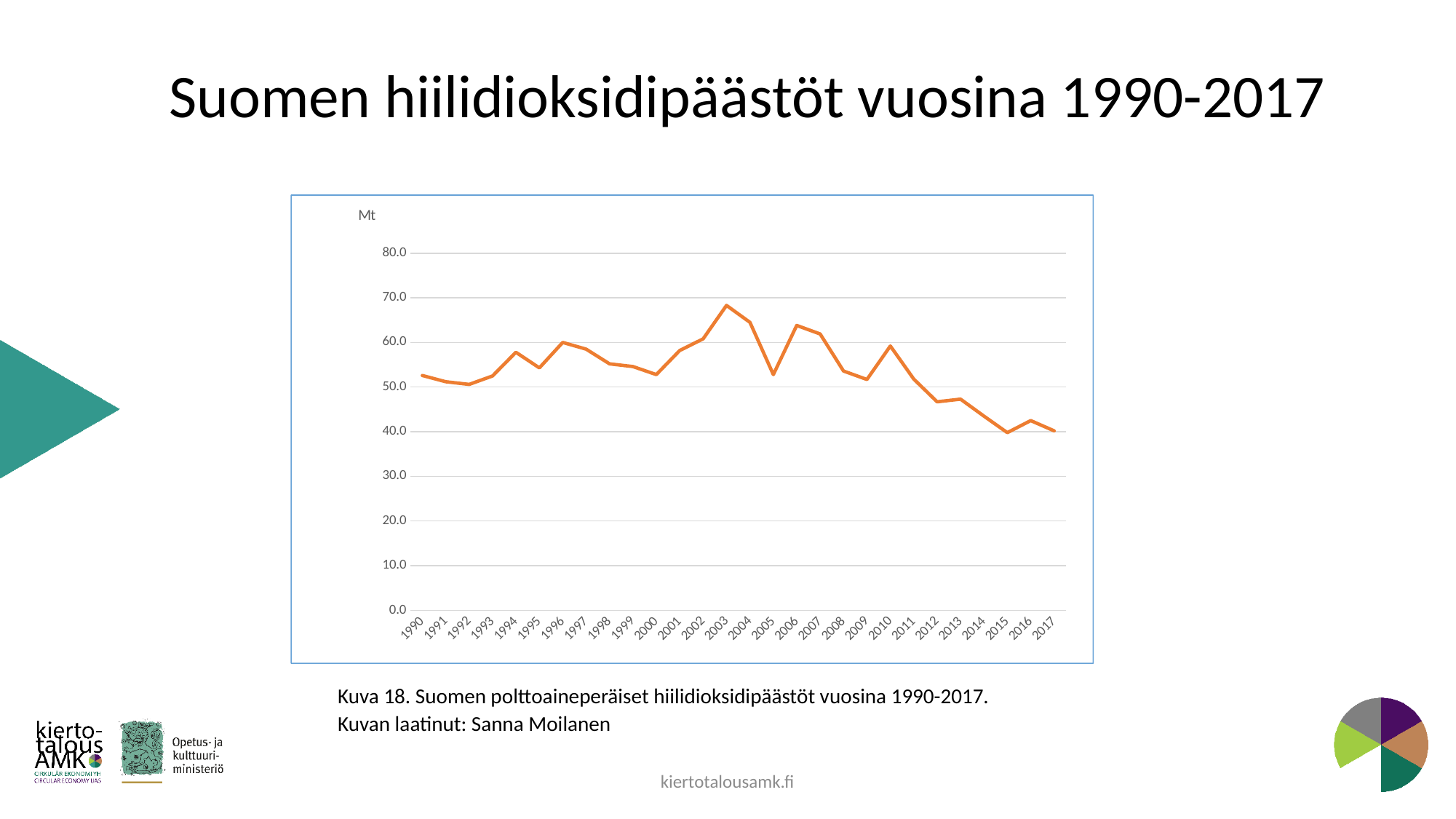

# Suomen hiilidioksidipäästöt vuosina 1990-2017

### Chart

| Category |  |
|---|---|
| 1990 | 52.6 |
| 1991 | 51.2 |
| 1992 | 50.6 |
| 1993 | 52.5 |
| 1994 | 57.8 |
| 1995 | 54.3 |
| 1996 | 60.0 |
| 1997 | 58.5 |
| 1998 | 55.2 |
| 1999 | 54.6 |
| 2000 | 52.8 |
| 2001 | 58.2 |
| 2002 | 60.8 |
| 2003 | 68.3 |
| 2004 | 64.5 |
| 2005 | 52.8 |
| 2006 | 63.8 |
| 2007 | 61.9 |
| 2008 | 53.6 |
| 2009 | 51.7 |
| 2010 | 59.2 |
| 2011 | 51.8 |
| 2012 | 46.7 |
| 2013 | 47.3 |
| 2014 | 43.5 |
| 2015 | 39.8 |
| 2016 | 42.5 |
| 2017 | 40.2 |
Kuva 18. Suomen polttoaineperäiset hiilidioksidipäästöt vuosina 1990-2017.
Kuvan laatinut: Sanna Moilanen
kiertotalousamk.fi